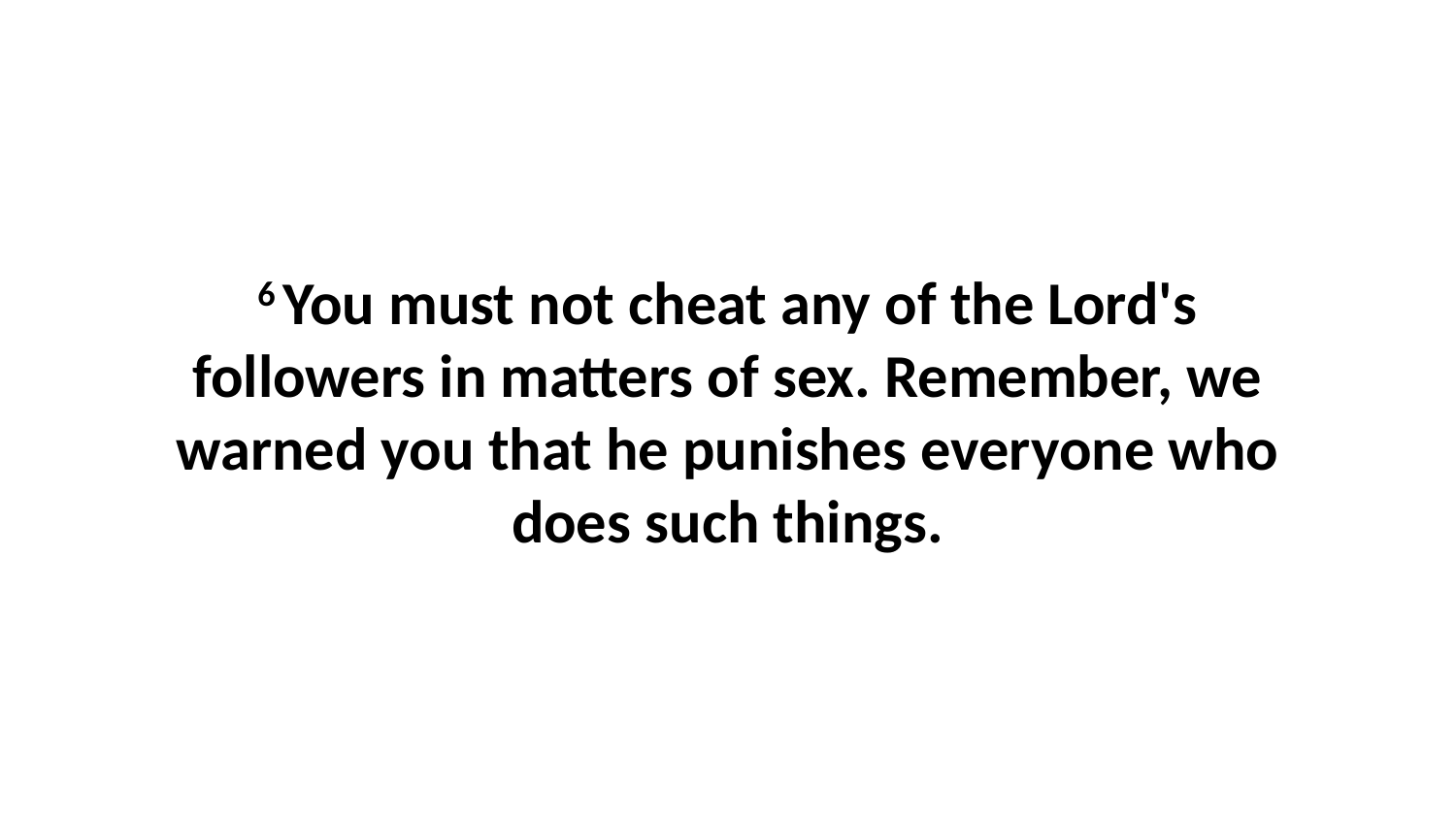

6 You must not cheat any of the Lord's followers in matters of sex. Remember, we warned you that he punishes everyone who does such things.